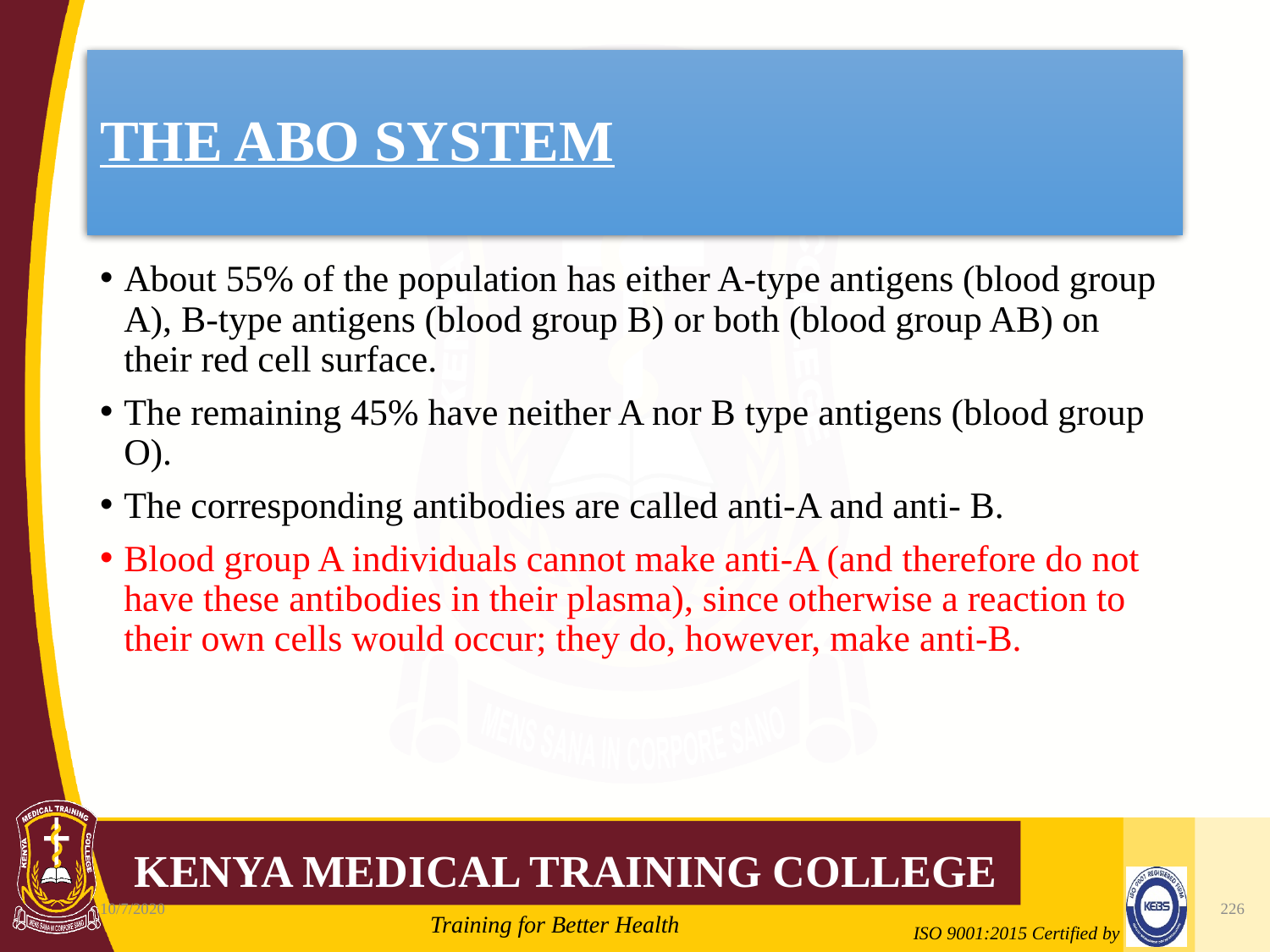

# THE ABO SYSTEM
About 55% of the population has either A-type antigens (blood group A), B-type antigens (blood group B) or both (blood group AB) on their red cell surface.
The remaining 45% have neither A nor B type antigens (blood group O).
The corresponding antibodies are called anti-A and anti- B.
Blood group A individuals cannot make anti-A (and therefore do not have these antibodies in their plasma), since otherwise a reaction to their own cells would occur; they do, however, make anti-B.

10/7/2020
226